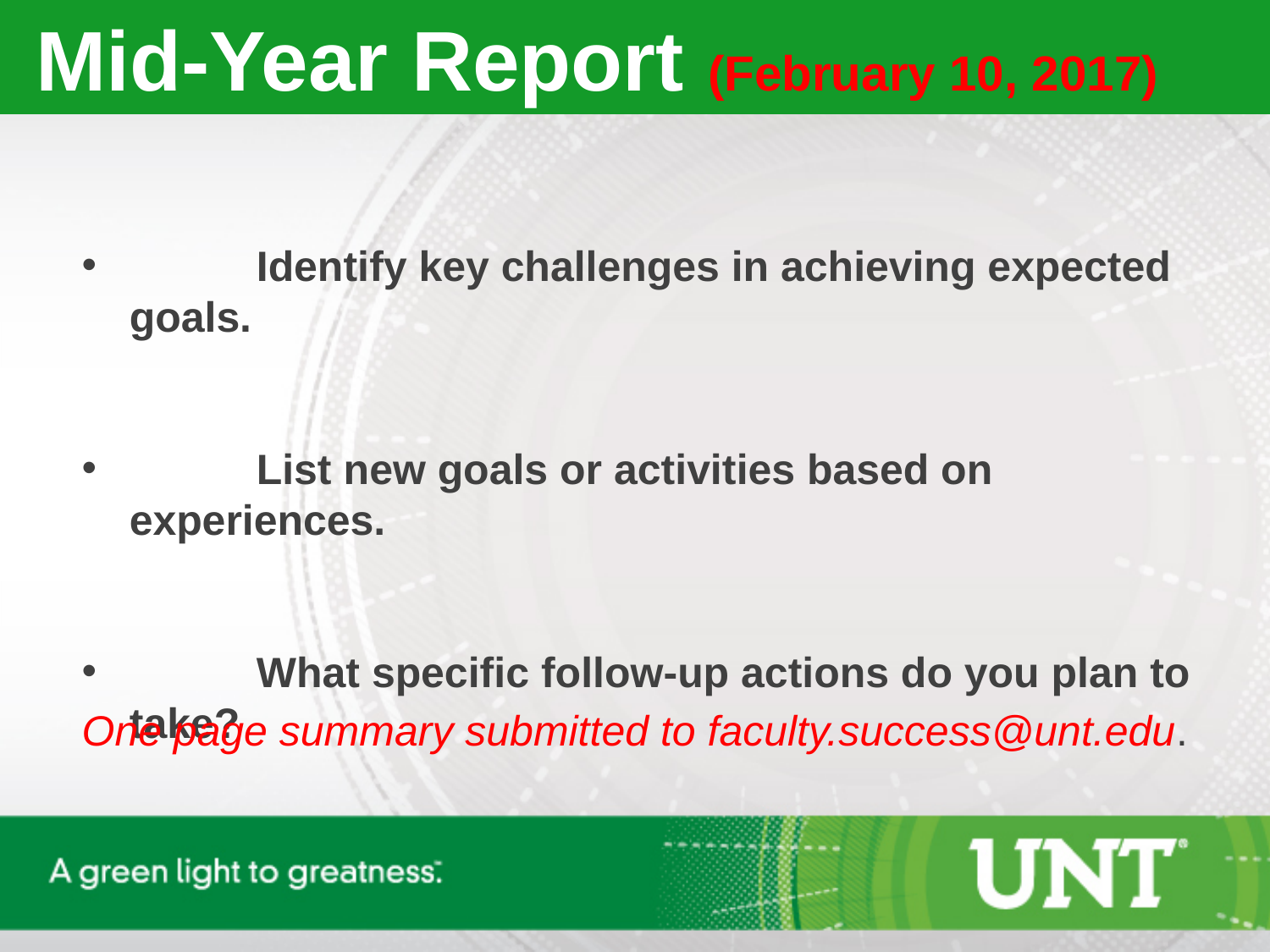

Mid-Year Report (February 10, 2017)

	Identify key challenges in achieving expected goals.

	List new goals or activities based on experiences.

	What specific follow-up actions do you plan to take?
One page summary submitted to faculty.success@unt.edu.